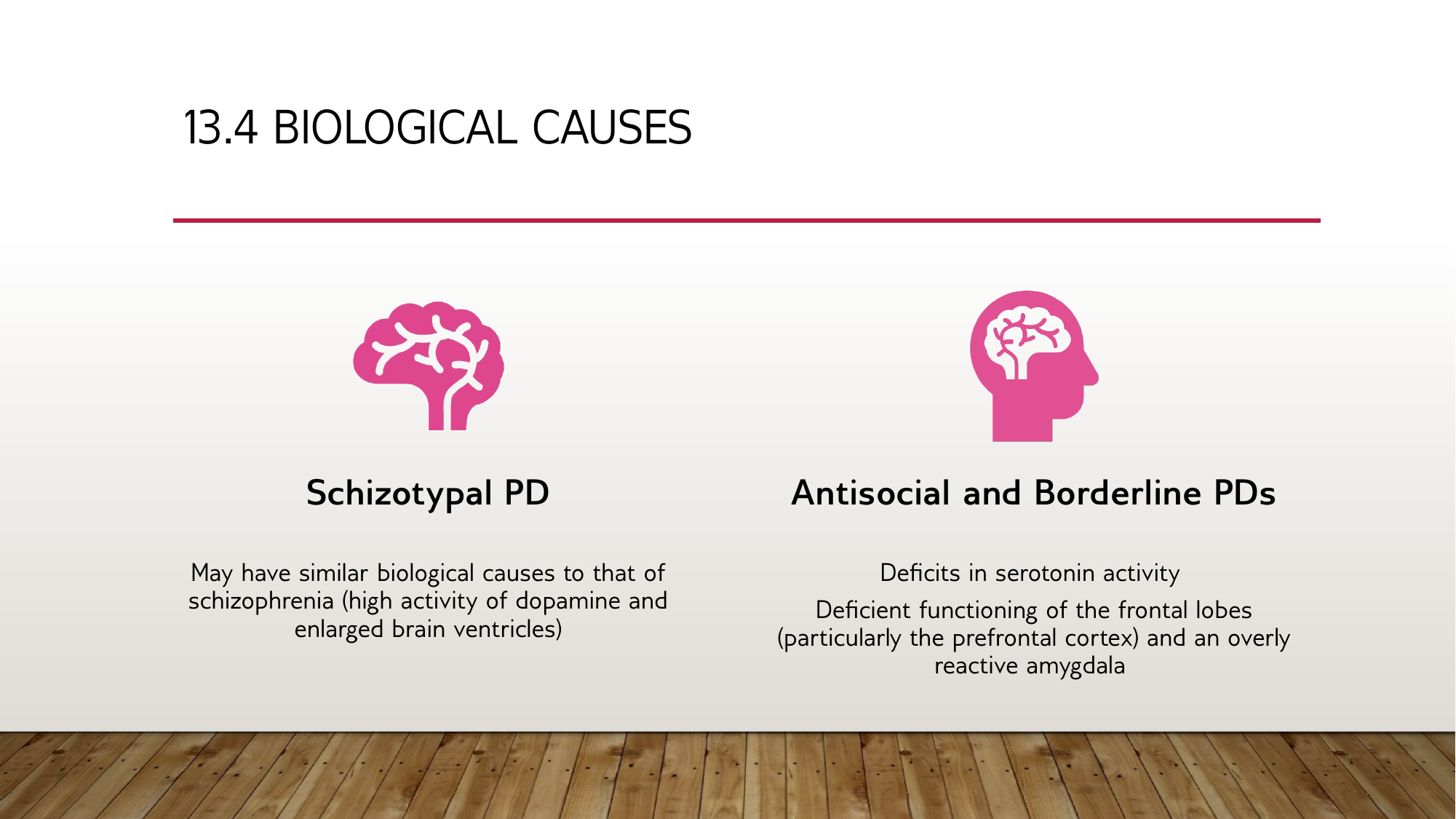

# 13.4 Biological Causes
Schizotypal PD
May have similar biological causes to that of schizophrenia (high activity of dopamine and enlarged brain ventricles)
Antisocial and Borderline PDs
Deficits in serotonin activity
Deficient functioning of the frontal lobes (particularly the prefrontal cortex) and an overly reactive amygdala